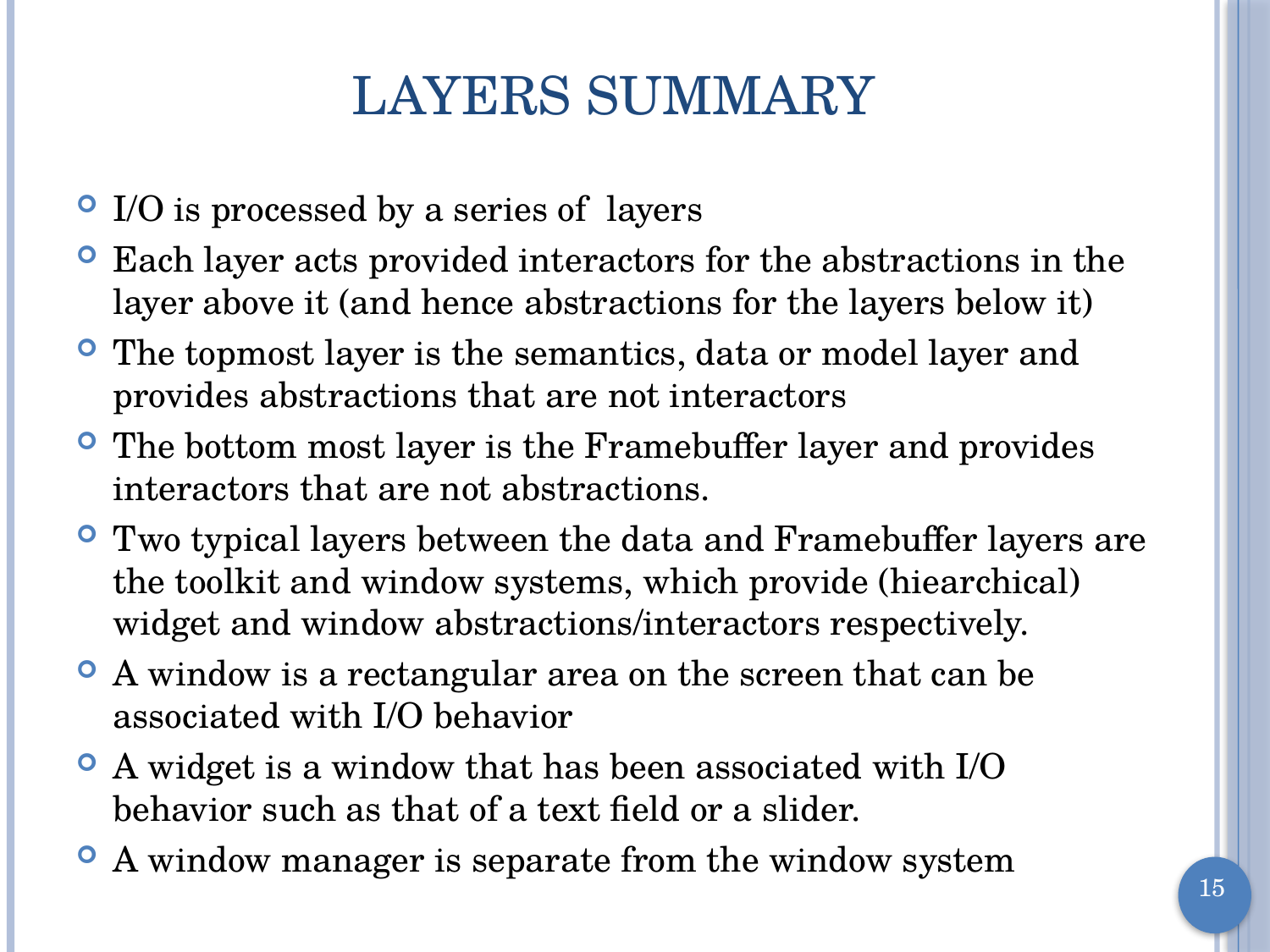

# Layers Summary
I/O is processed by a series of  layers
Each layer acts provided interactors for the abstractions in the layer above it (and hence abstractions for the layers below it)
The topmost layer is the semantics, data or model layer and provides abstractions that are not interactors
The bottom most layer is the Framebuffer layer and provides interactors that are not abstractions.
Two typical layers between the data and Framebuffer layers are the toolkit and window systems, which provide (hiearchical) widget and window abstractions/interactors respectively.
A window is a rectangular area on the screen that can be associated with I/O behavior
A widget is a window that has been associated with I/O behavior such as that of a text field or a slider.
A window manager is separate from the window system